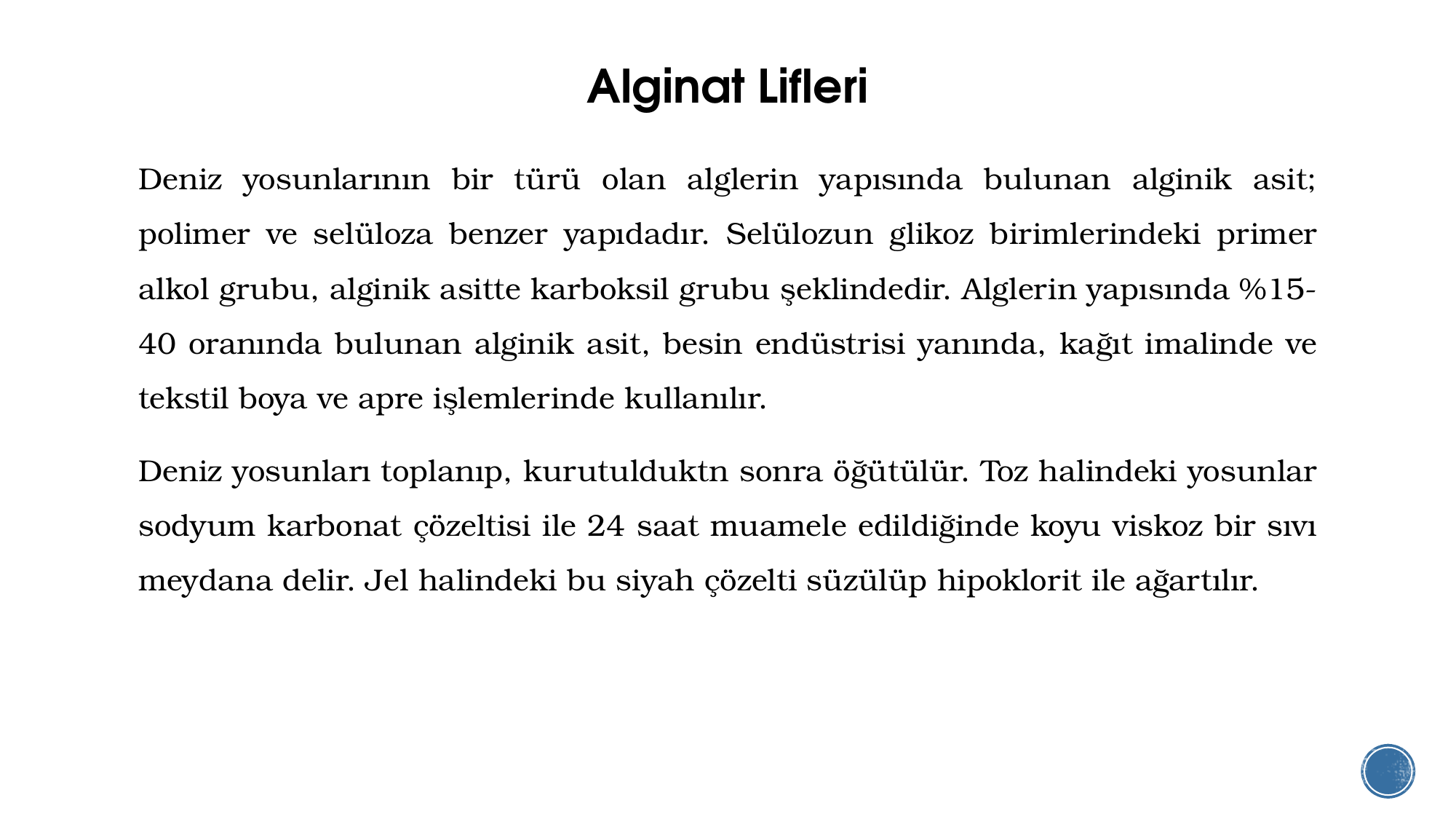

# Alginat Lifleri
Deniz yosunlarının bir türü olan alglerin yapısında bulunan alginik asit; polimer ve selüloza benzer yapıdadır. Selülozun glikoz birimlerindeki primer alkol grubu, alginik asitte karboksil grubu şeklindedir. Alglerin yapısında %15-40 oranında bulunan alginik asit, besin endüstrisi yanında, kağıt imalinde ve tekstil boya ve apre işlemlerinde kullanılır.
Deniz yosunları toplanıp, kurutulduktn sonra öğütülür. Toz halindeki yosunlar sodyum karbonat çözeltisi ile 24 saat muamele edildiğinde koyu viskoz bir sıvı meydana delir. Jel halindeki bu siyah çözelti süzülüp hipoklorit ile ağartılır.